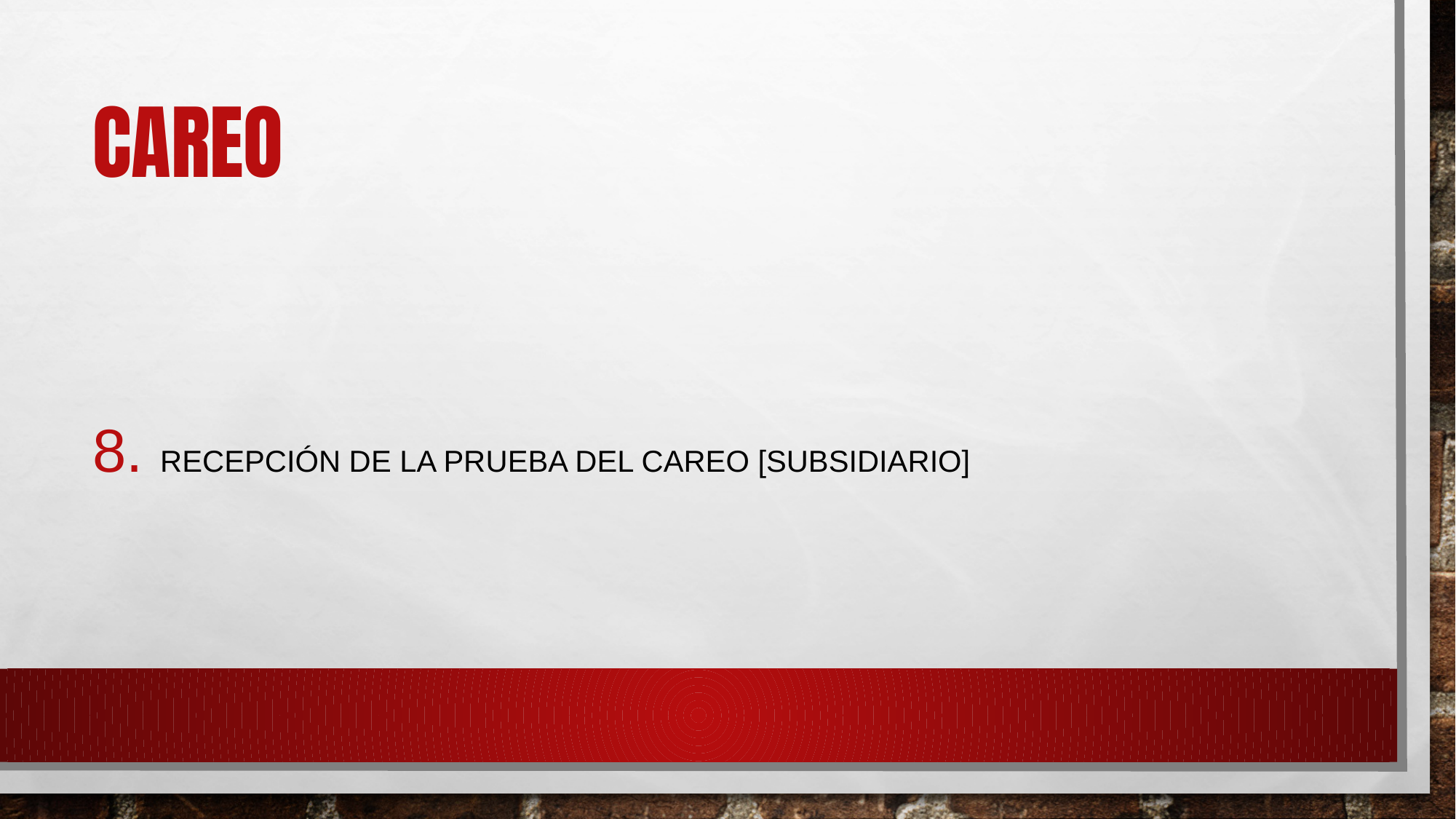

# CAREO

8. Recepción de la prueba del careo [subsidiario]